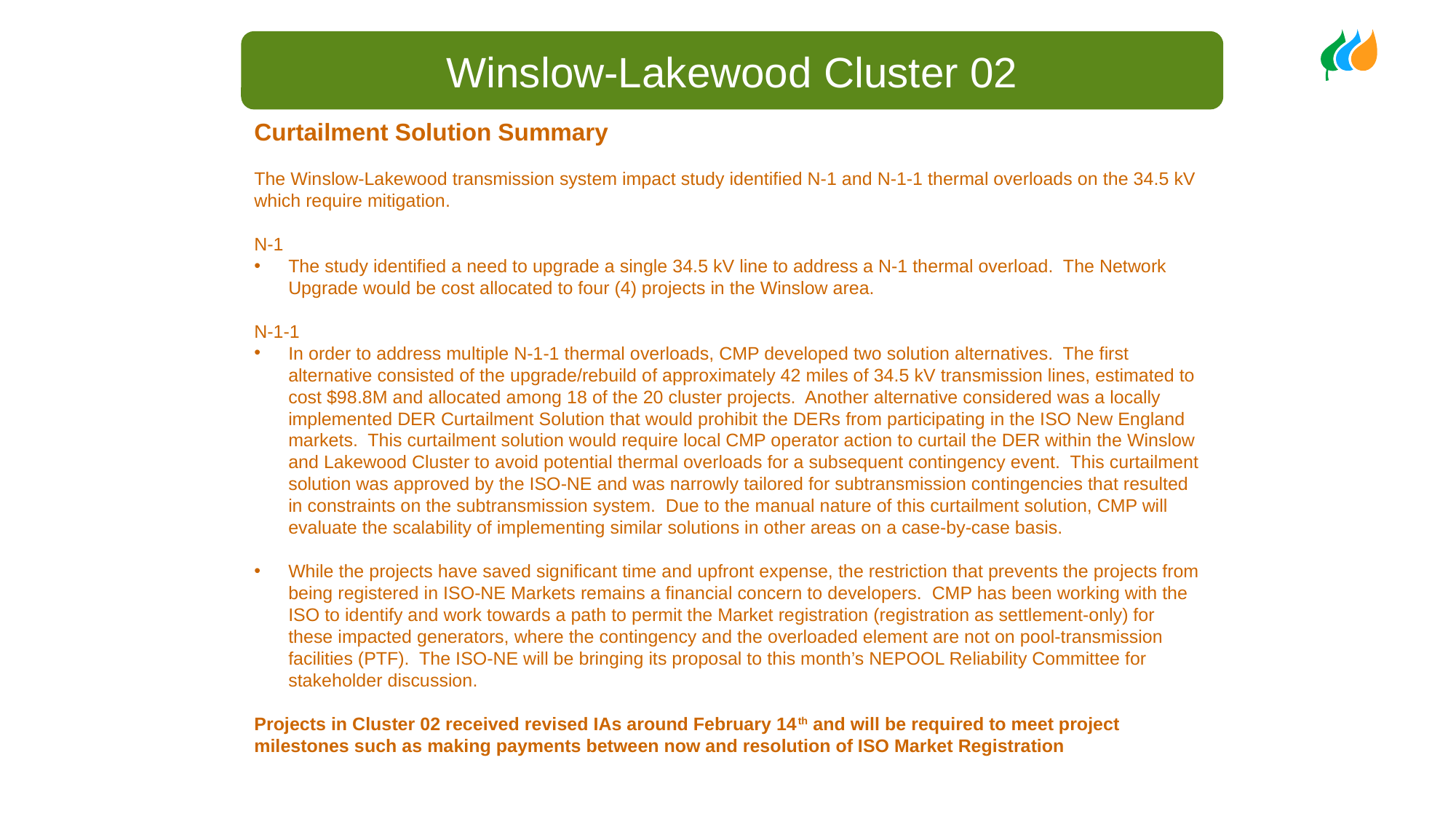

Winslow-Lakewood Cluster 02
Curtailment Solution Summary

The Winslow-Lakewood transmission system impact study identified N-1 and N-1-1 thermal overloads on the 34.5 kV which require mitigation.

N-1
The study identified a need to upgrade a single 34.5 kV line to address a N-1 thermal overload.  The Network Upgrade would be cost allocated to four (4) projects in the Winslow area.

N-1-1
In order to address multiple N-1-1 thermal overloads, CMP developed two solution alternatives.  The first alternative consisted of the upgrade/rebuild of approximately 42 miles of 34.5 kV transmission lines, estimated to cost $98.8M and allocated among 18 of the 20 cluster projects.  Another alternative considered was a locally implemented DER Curtailment Solution that would prohibit the DERs from participating in the ISO New England markets.  This curtailment solution would require local CMP operator action to curtail the DER within the Winslow and Lakewood Cluster to avoid potential thermal overloads for a subsequent contingency event.  This curtailment solution was approved by the ISO-NE and was narrowly tailored for subtransmission contingencies that resulted in constraints on the subtransmission system.  Due to the manual nature of this curtailment solution, CMP will evaluate the scalability of implementing similar solutions in other areas on a case-by-case basis.

While the projects have saved significant time and upfront expense, the restriction that prevents the projects from being registered in ISO-NE Markets remains a financial concern to developers.  CMP has been working with the ISO to identify and work towards a path to permit the Market registration (registration as settlement-only) for these impacted generators, where the contingency and the overloaded element are not on pool-transmission facilities (PTF).  The ISO-NE will be bringing its proposal to this month’s NEPOOL Reliability Committee for stakeholder discussion.

Projects in Cluster 02 received revised IAs around February 14th and will be required to meet project milestones such as making payments between now and resolution of ISO Market Registration